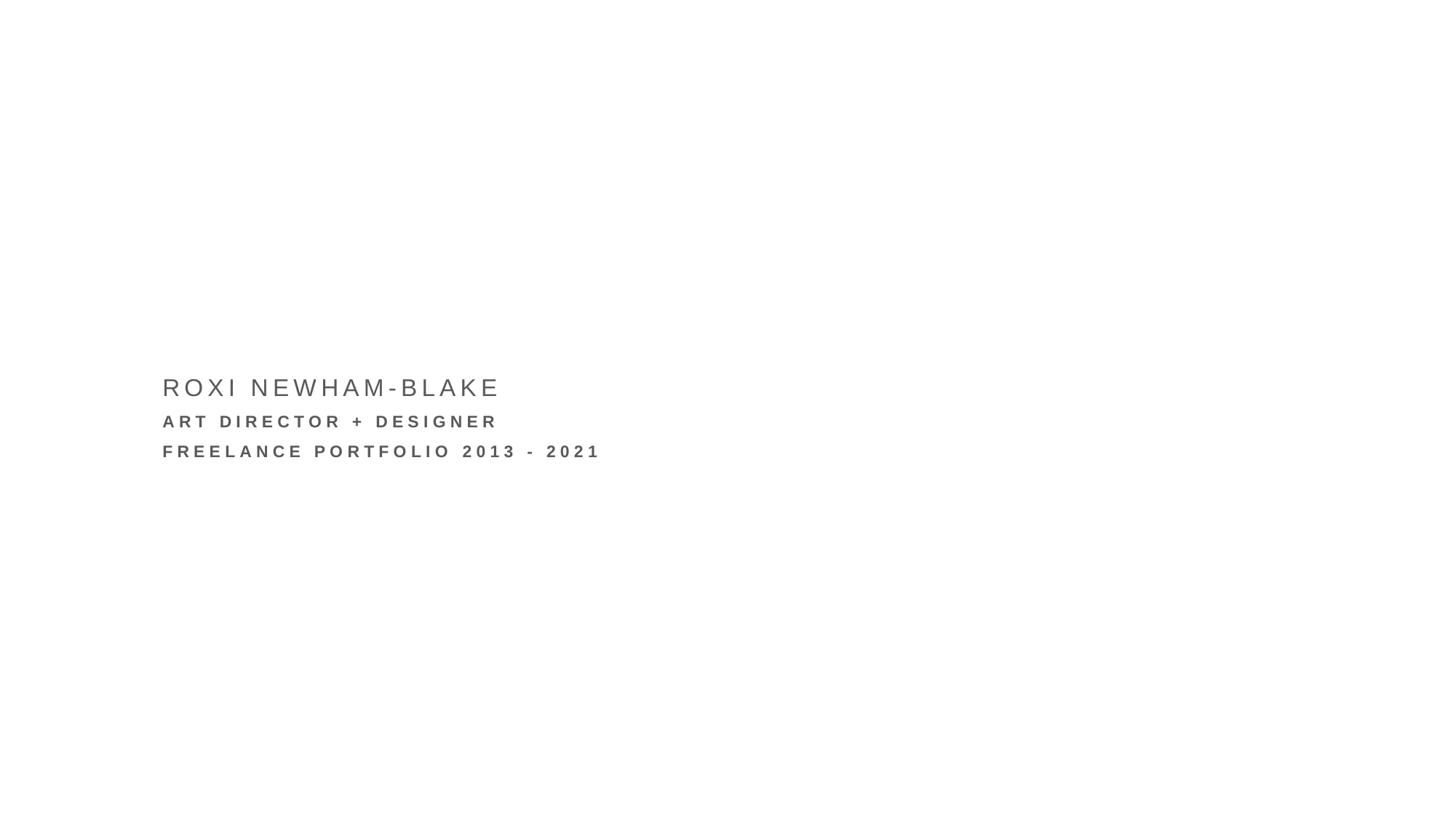

ROXI NEWHAM-BLAKE
ART DIRECTOR + DESIGNER
FREELANCE PORTFOLIO 2013 - 2021